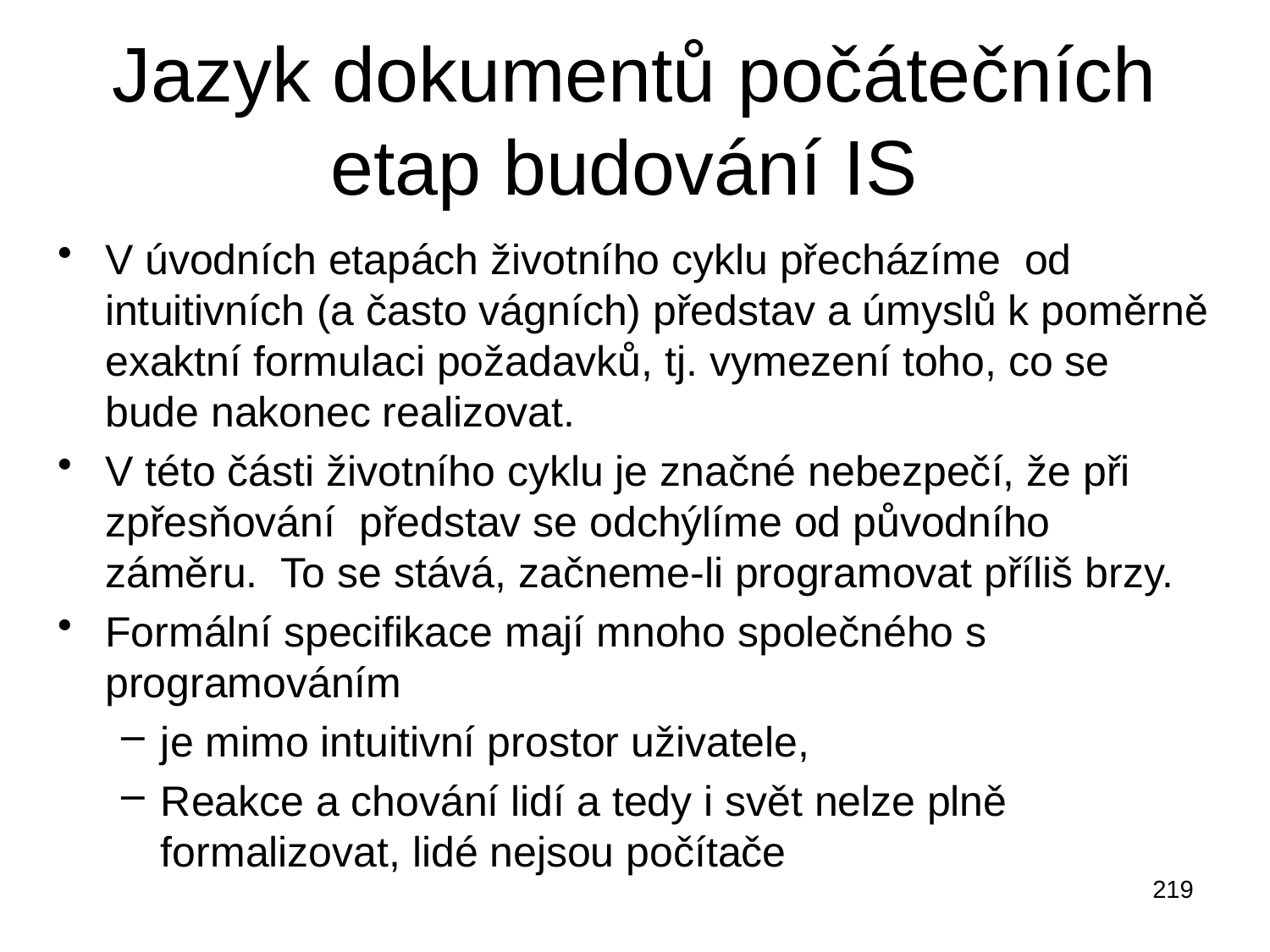

# Jazyk dokumentů počátečních etap budování IS
V úvodních etapách životního cyklu přecházíme  od intuitivních (a často vágních) představ a úmyslů k poměrně exaktní formulaci požadavků, tj. vymezení toho, co se bude nakonec realizovat.
V této části životního cyklu je značné nebezpečí, že při zpřesňování  představ se odchýlíme od původního záměru.  To se stává, začneme-li programovat příliš brzy.
Formální specifikace mají mnoho společného s programováním
je mimo intuitivní prostor uživatele,
Reakce a chování lidí a tedy i svět nelze plně formalizovat, lidé nejsou počítače
219